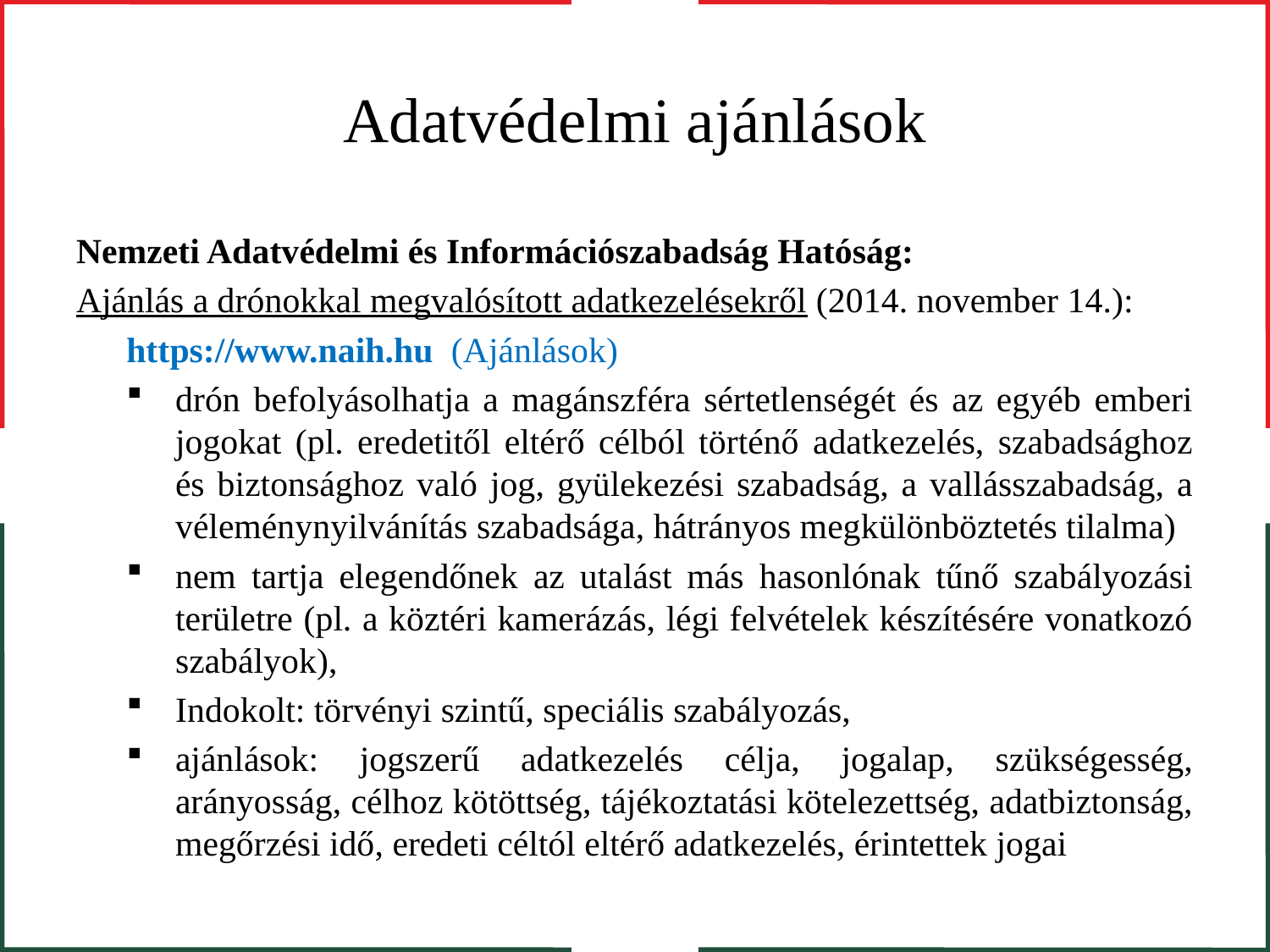

# Adatvédelmi ajánlások
Nemzeti Adatvédelmi és Információszabadság Hatóság:
Ajánlás a drónokkal megvalósított adatkezelésekről (2014. november 14.):
https://www.naih.hu  (Ajánlások)
drón befolyásolhatja a magánszféra sértetlenségét és az egyéb emberi jogokat (pl. eredetitől eltérő célból történő adatkezelés, szabadsághoz és biztonsághoz való jog, gyülekezési szabadság, a vallásszabadság, a véleménynyilvánítás szabadsága, hátrányos megkülönböztetés tilalma)
nem tartja elegendőnek az utalást más hasonlónak tűnő szabályozási területre (pl. a köztéri kamerázás, légi felvételek készítésére vonatkozó szabályok),
Indokolt: törvényi szintű, speciális szabályozás,
ajánlások: jogszerű adatkezelés célja, jogalap, szükségesség, arányosság, célhoz kötöttség, tájékoztatási kötelezettség, adatbiztonság, megőrzési idő, eredeti céltól eltérő adatkezelés, érintettek jogai